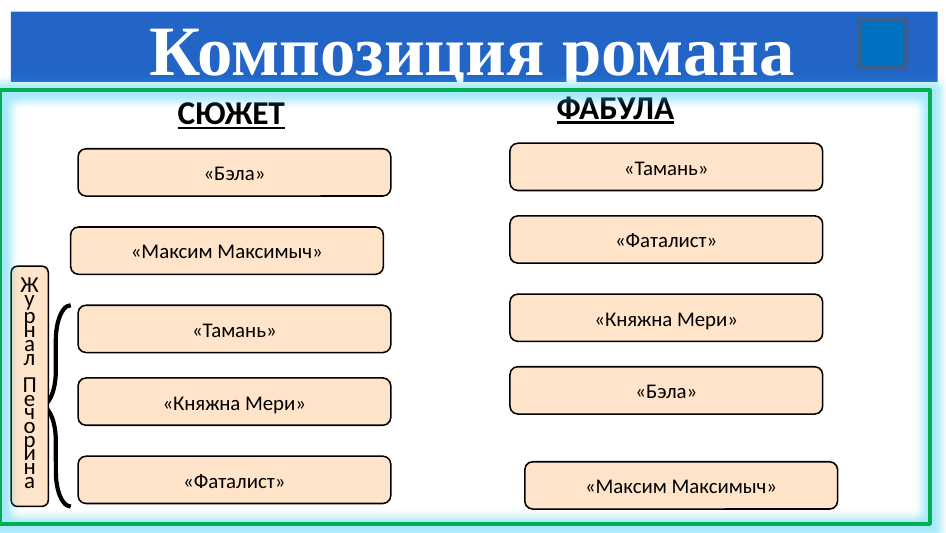

Композиция романа

ФАБУЛА

СЮЖЕТ

«Тамань»
«Бэла»
«Фаталист»
«Максим Максимыч»
Ж
у
р
н
а
л

П
е
ч
о
р
и
н
а
«Княжна Мери»

«Тамань»
«Бэла»
«Княжна Мери»
«Фаталист»
«Максим Максимыч»